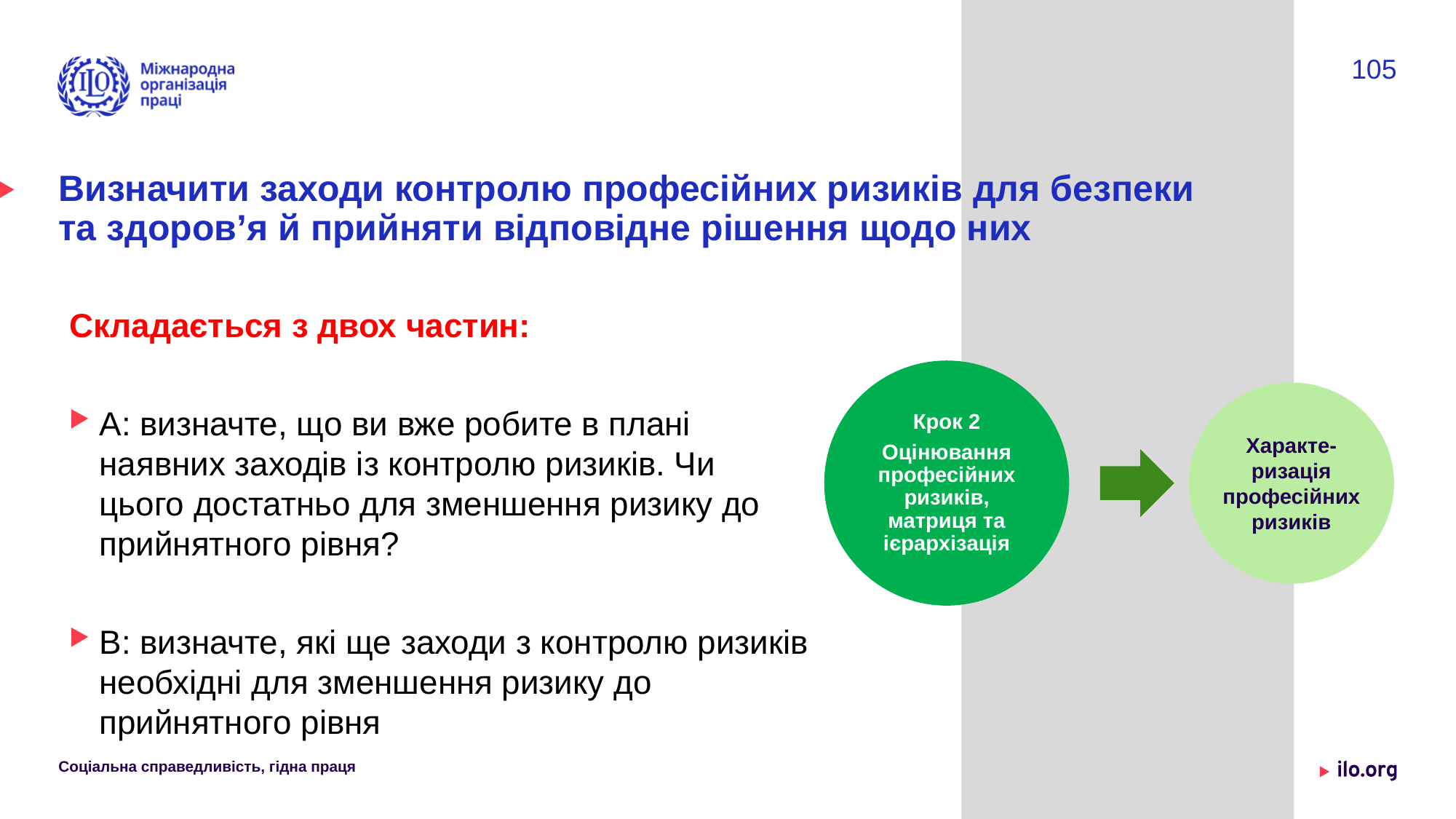

105
# Визначити заходи контролю професійних ризиків для безпеки та здоров’я й прийняти відповідне рішення щодо них

Складається з двох частин:

A: визначте, що ви вже робите в плані наявних заходів із контролю ризиків. Чи цього достатньо для зменшення ризику до прийнятного рівня?

B: визначте, які ще заходи з контролю ризиків необхідні для зменшення ризику до прийнятного рівня

Крок 2
Оцінювання професійних ризиків, матриця та ієрархізація
Характе-ризація професійних ризиків

Соціальна справедливість, гідна праця